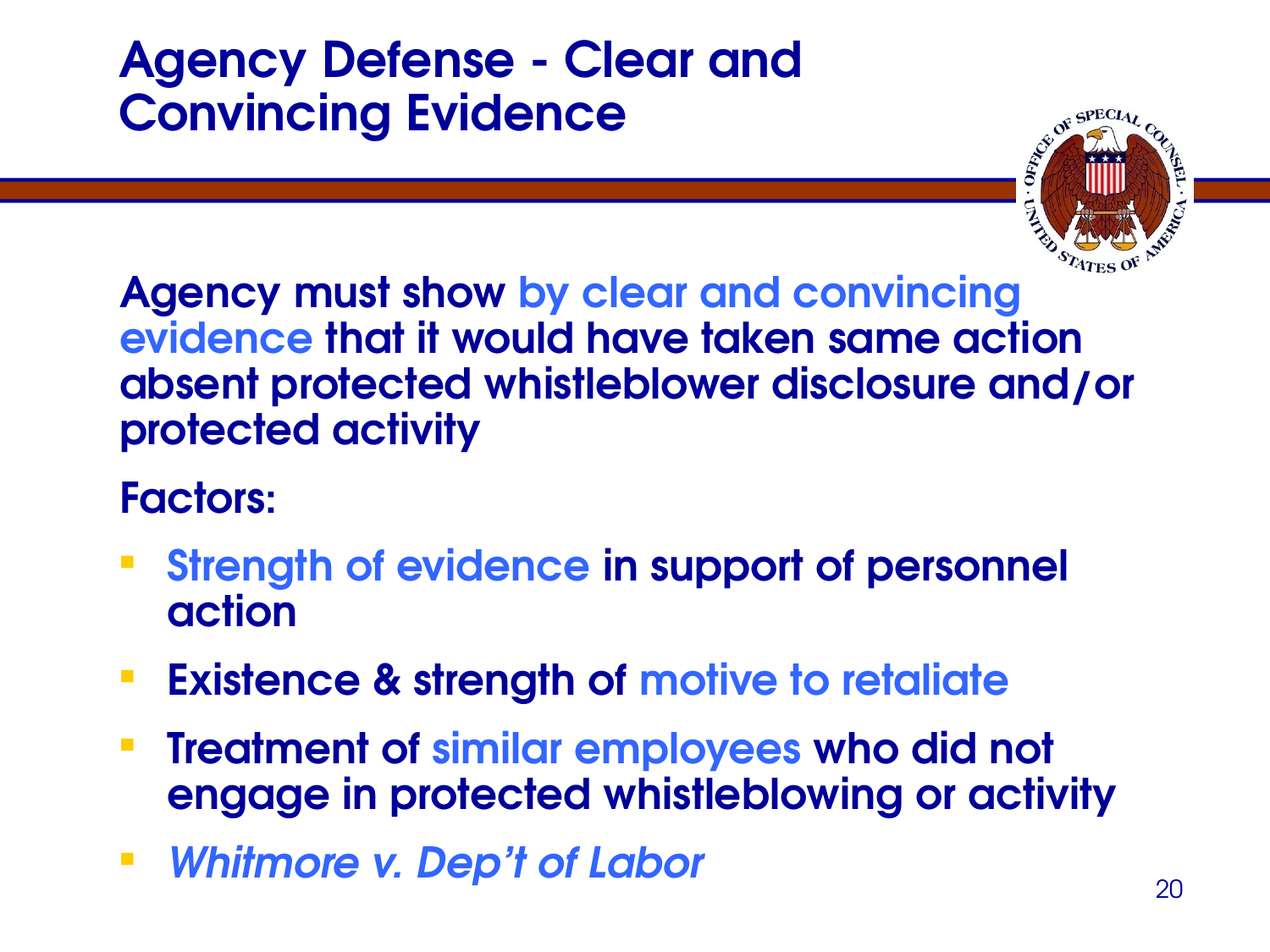

# Agency Defense - Clear and Convincing Evidence
Agency must show by clear and convincing evidence that it would have taken same action absent protected whistleblower disclosure and/or protected activity

Factors:

Strength of evidence in support of personnel action

Existence & strength of motive to retaliate

Treatment of similar employees who did not engage in protected whistleblowing or activity
Whitmore v. Dep’t of Labor
20